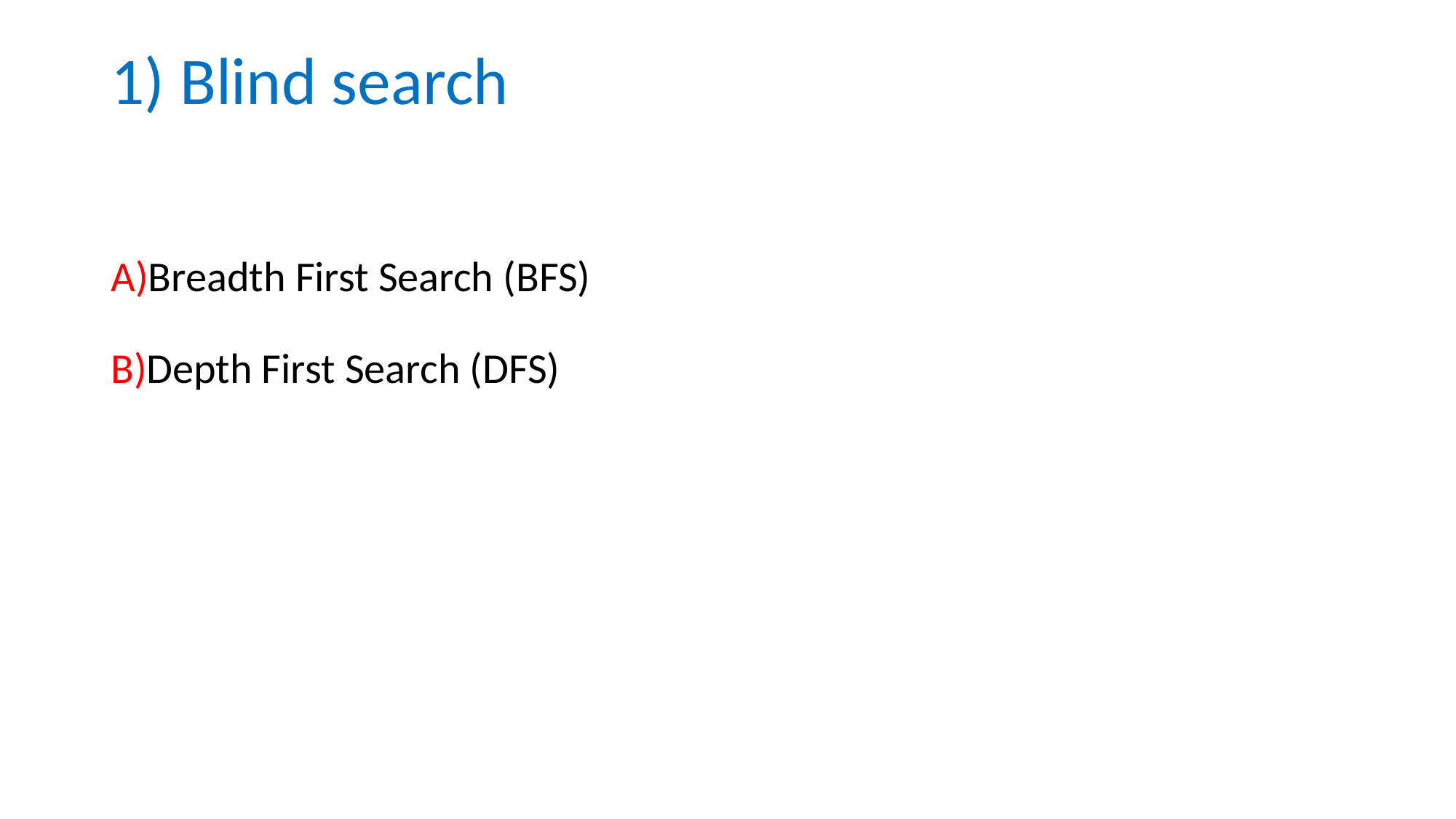

# 1) Blind search
A)Breadth First Search (BFS)
B)Depth First Search (DFS)